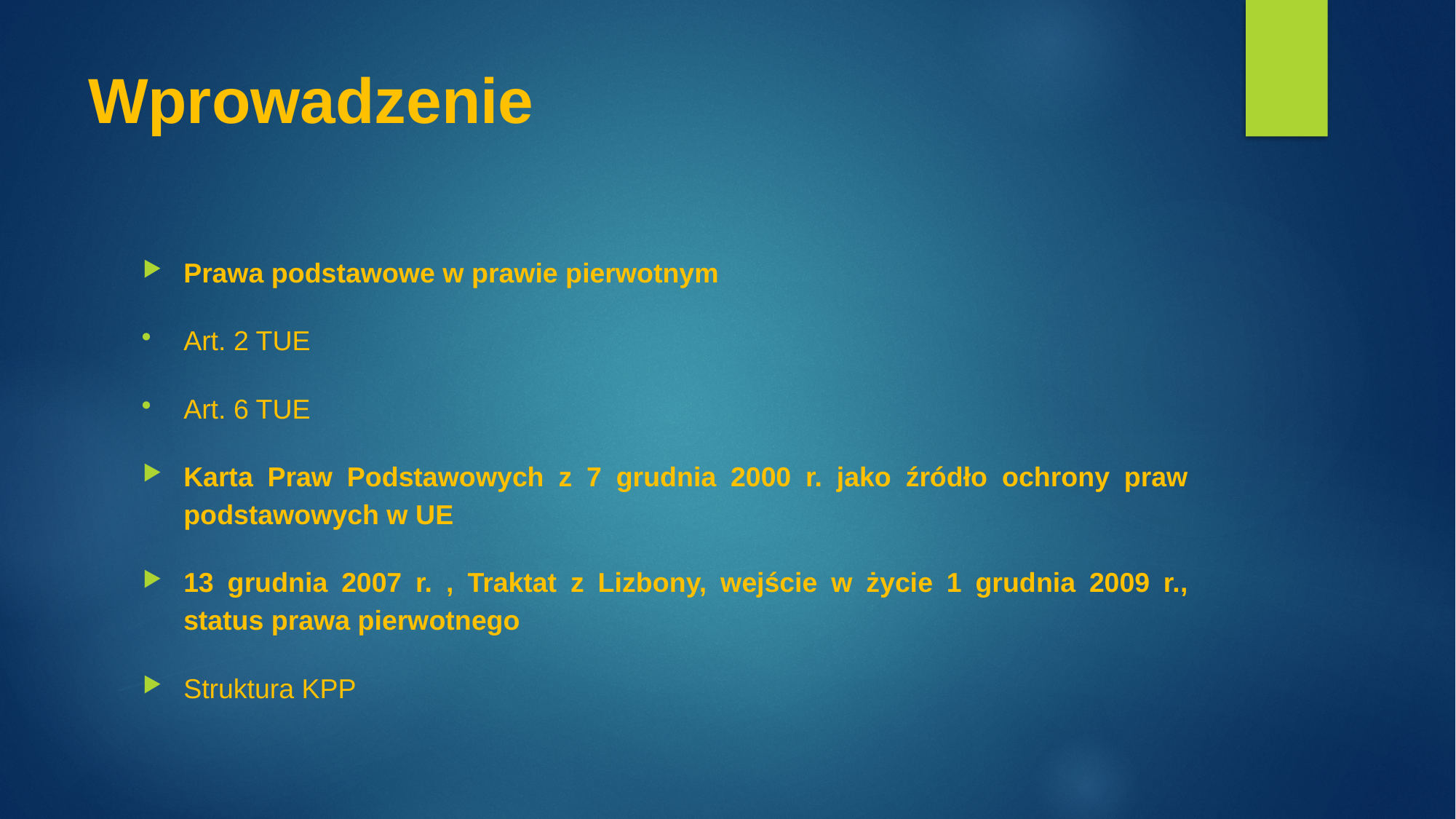

# Wprowadzenie
Prawa podstawowe w prawie pierwotnym
Art. 2 TUE
Art. 6 TUE
Karta Praw Podstawowych z 7 grudnia 2000 r. jako źródło ochrony praw podstawowych w UE
13 grudnia 2007 r. , Traktat z Lizbony, wejście w życie 1 grudnia 2009 r., status prawa pierwotnego
Struktura KPP